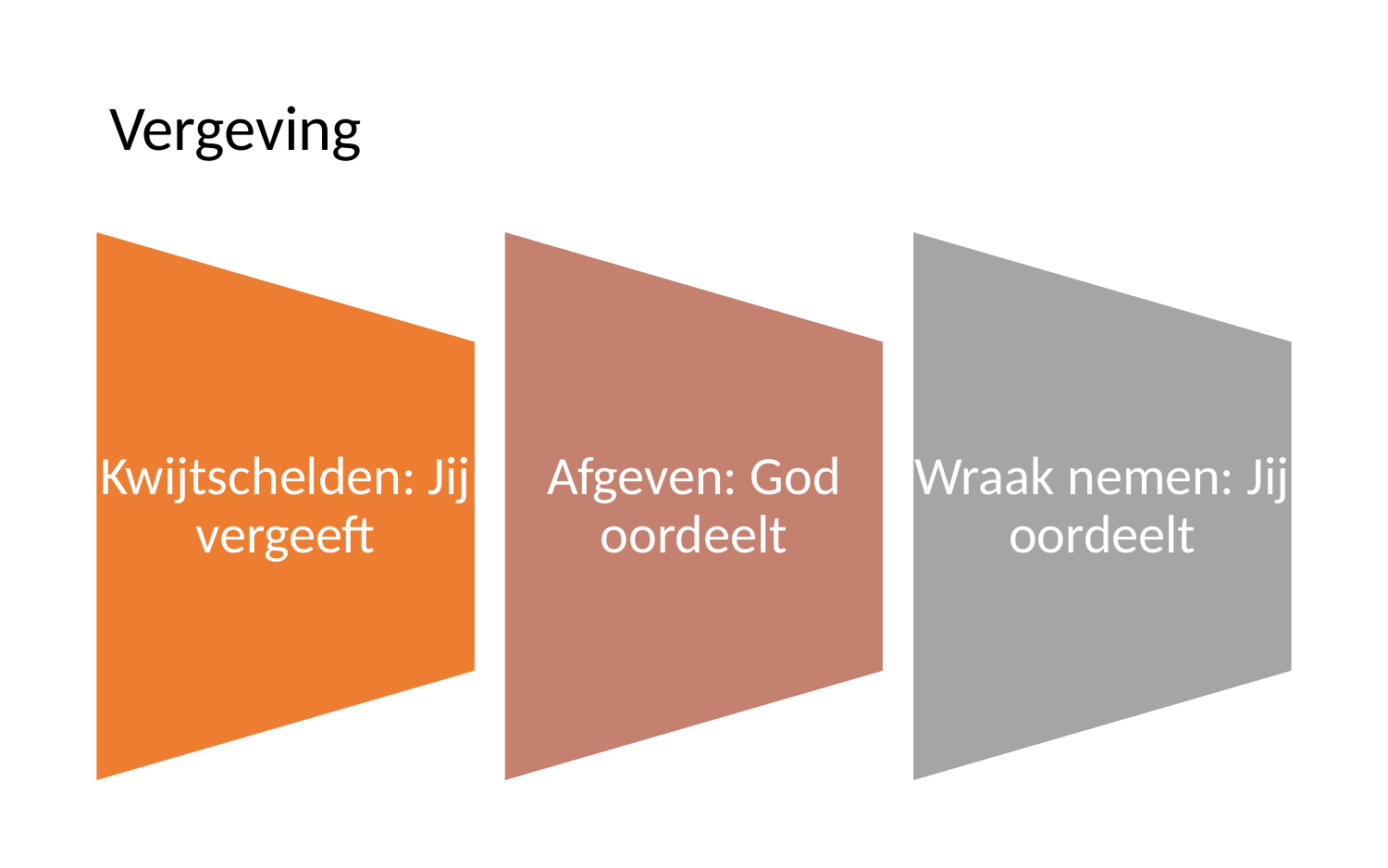

# Vergeving
Kwijtschelden: Jij vergeeft
Afgeven: God oordeelt
Wraak nemen: Jij oordeelt